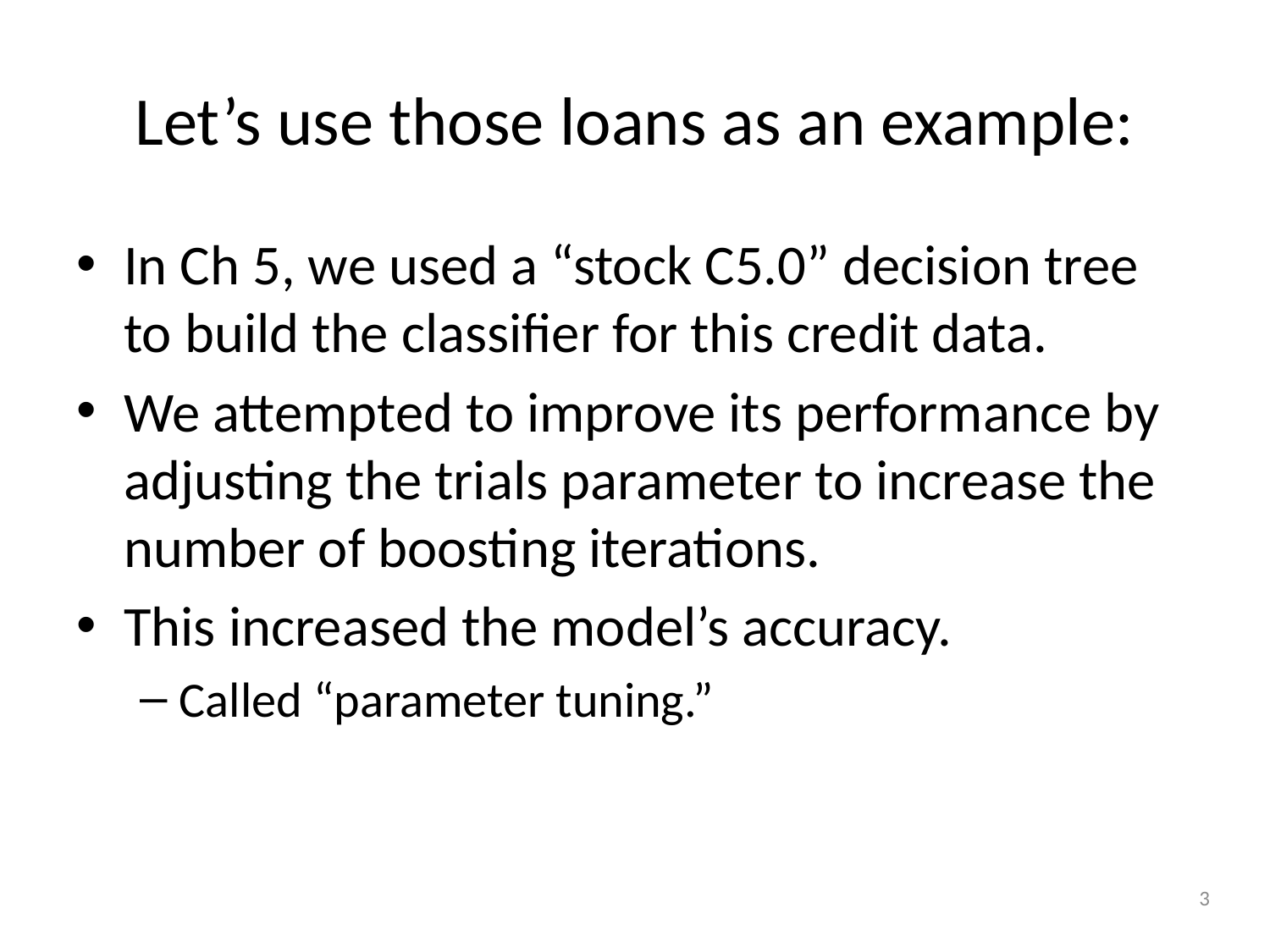

# Let’s use those loans as an example:
In Ch 5, we used a “stock C5.0” decision tree to build the classifier for this credit data.
We attempted to improve its performance by adjusting the trials parameter to increase the number of boosting iterations.
This increased the model’s accuracy.
Called “parameter tuning.”